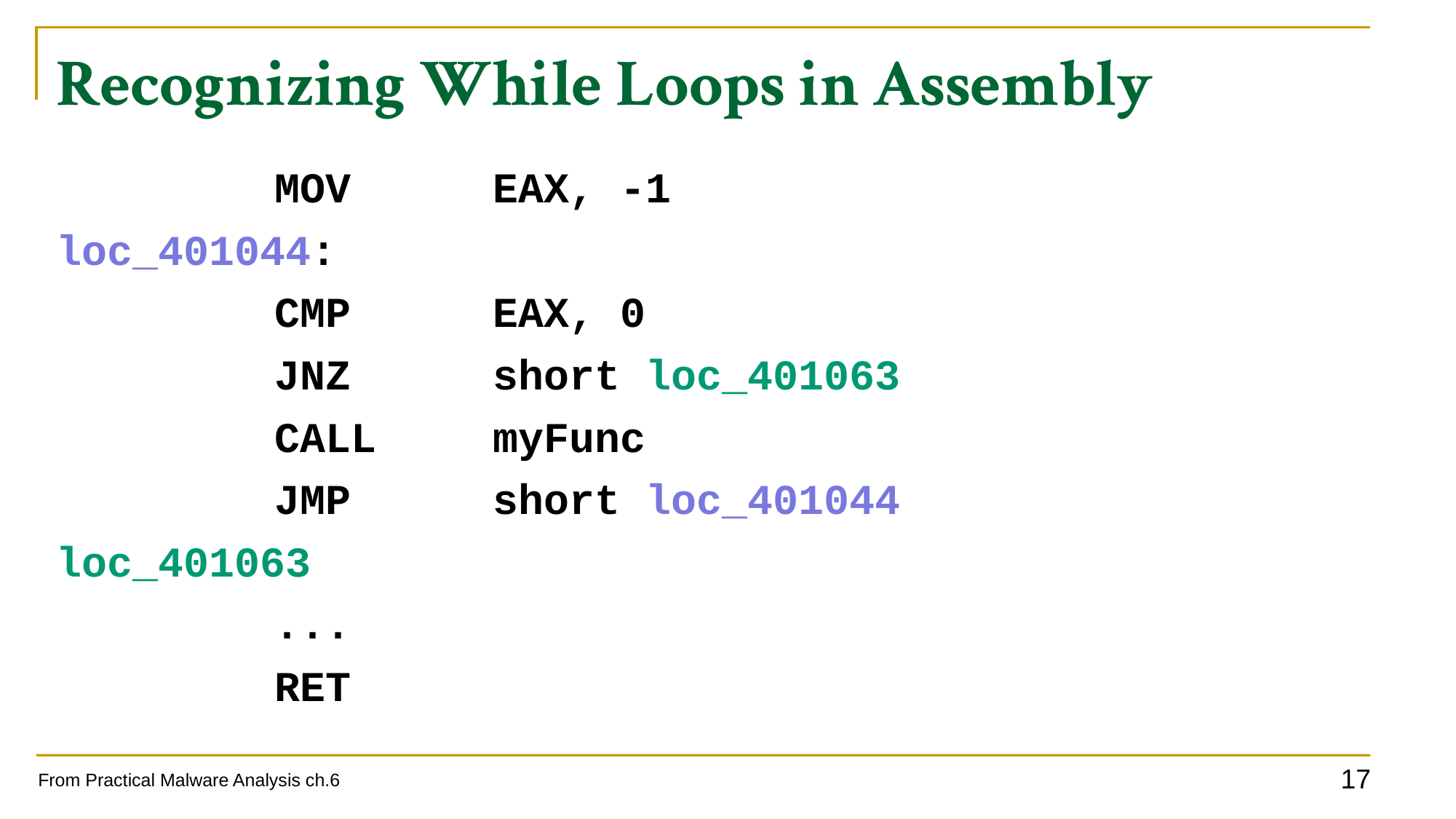

# Recognizing While Loops in Assembly
		MOV		EAX, -1
loc_401044:
		CMP		EAX, 0
		JNZ 		short loc_401063
		CALL		myFunc
		JMP		short loc_401044
loc_401063
		...
		RET
From Practical Malware Analysis ch.6